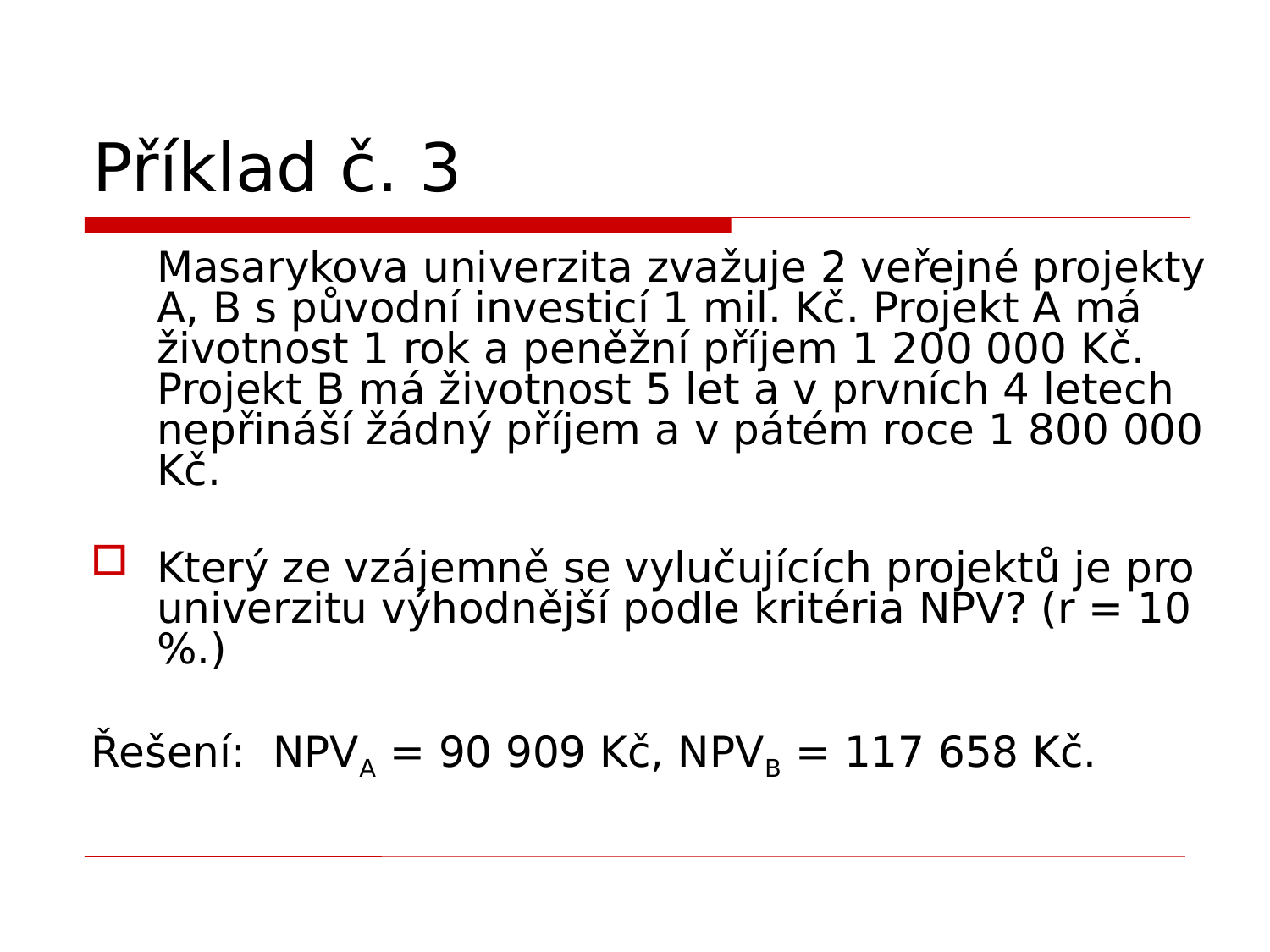

# Příklad č. 3
	Masarykova univerzita zvažuje 2 veřejné projekty A, B s původní investicí 1 mil. Kč. Projekt A má životnost 1 rok a peněžní příjem 1 200 000 Kč. Projekt B má životnost 5 let a v prvních 4 letech nepřináší žádný příjem a v pátém roce 1 800 000 Kč.

Který ze vzájemně se vylučujících projektů je pro univerzitu výhodnější podle kritéria NPV? (r = 10 %.)

Řešení:  NPVA = 90 909 Kč, NPVB = 117 658 Kč.